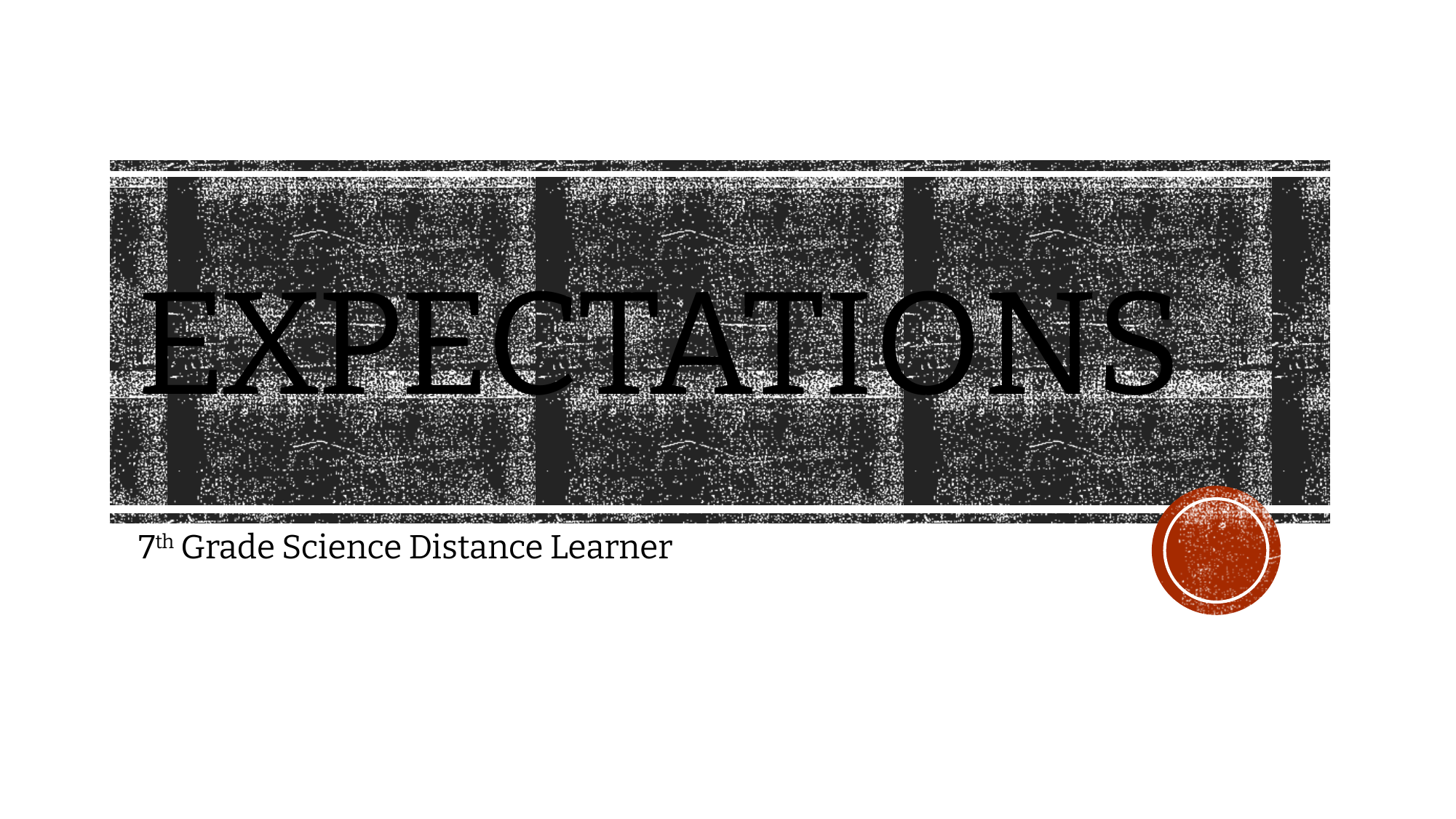

# Expectations
7th Grade Science Distance Learner